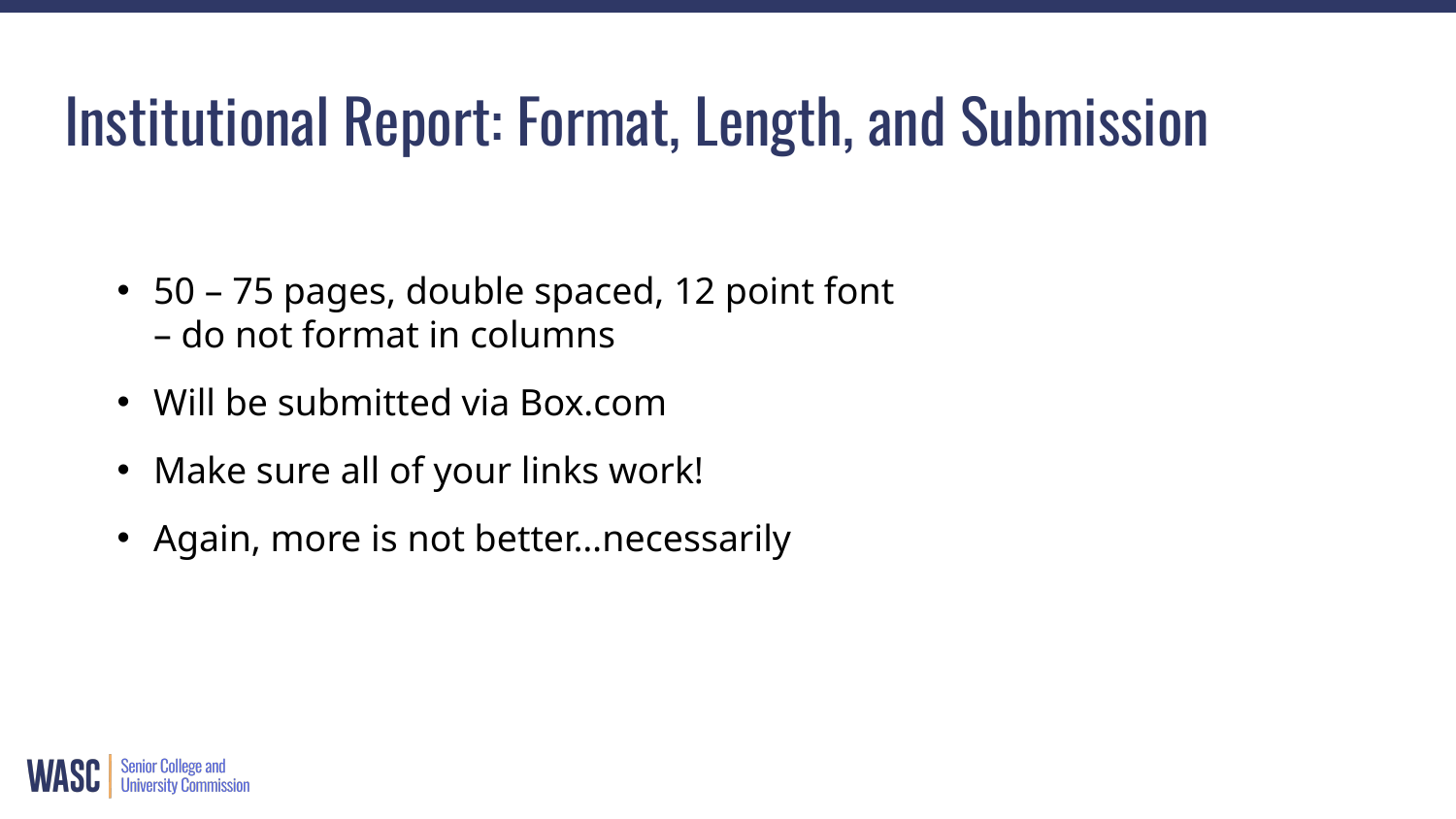

# Institutional Report: Format, Length, and Submission
50 – 75 pages, double spaced, 12 point font – do not format in columns
Will be submitted via Box.com
Make sure all of your links work!
Again, more is not better…necessarily